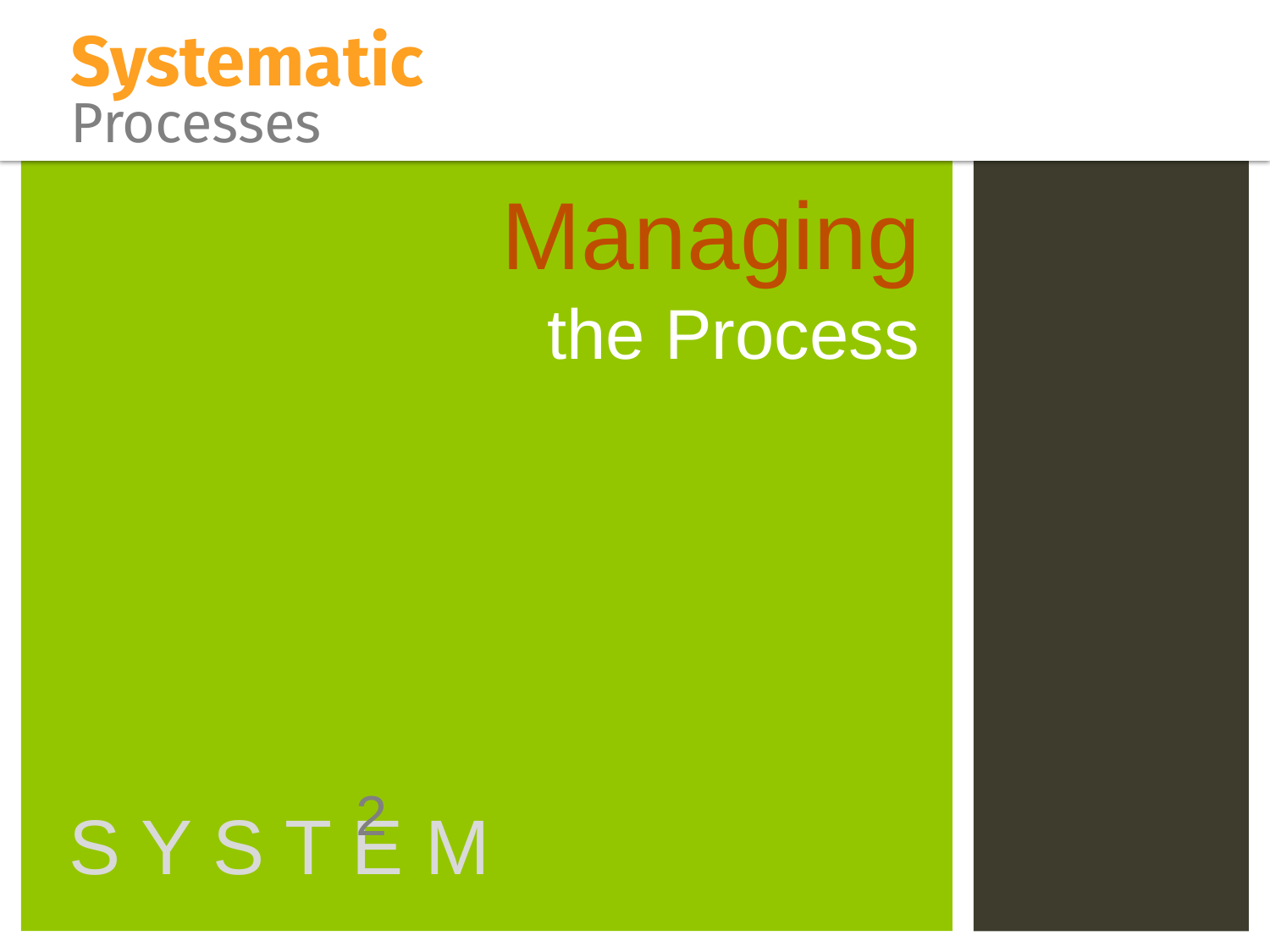

Systematic
Processes
Managing
the Process
2
S Y S T E M